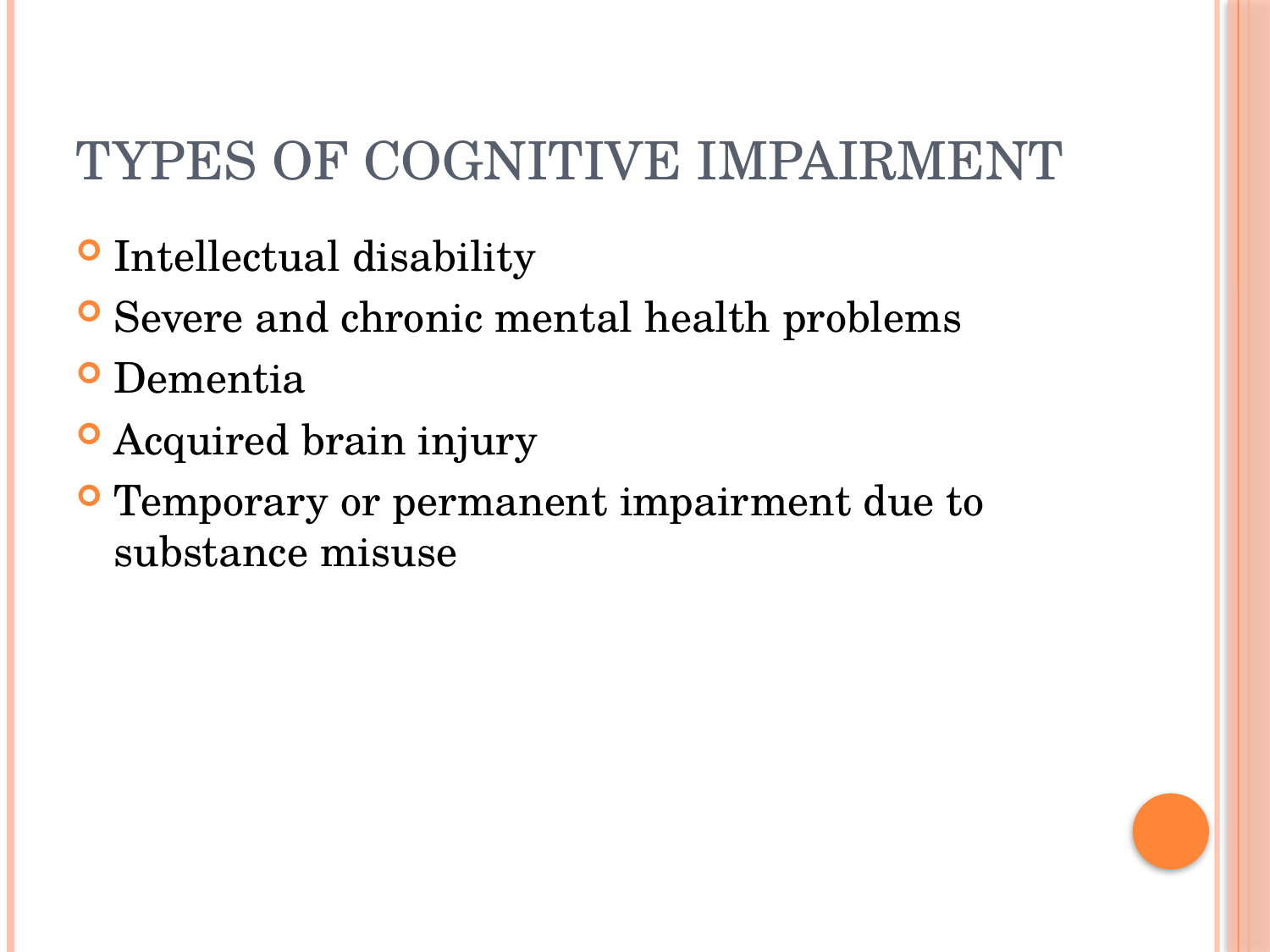

# types of cognitive impairment
Intellectual disability
Severe and chronic mental health problems
Dementia
Acquired brain injury
Temporary or permanent impairment due to substance misuse